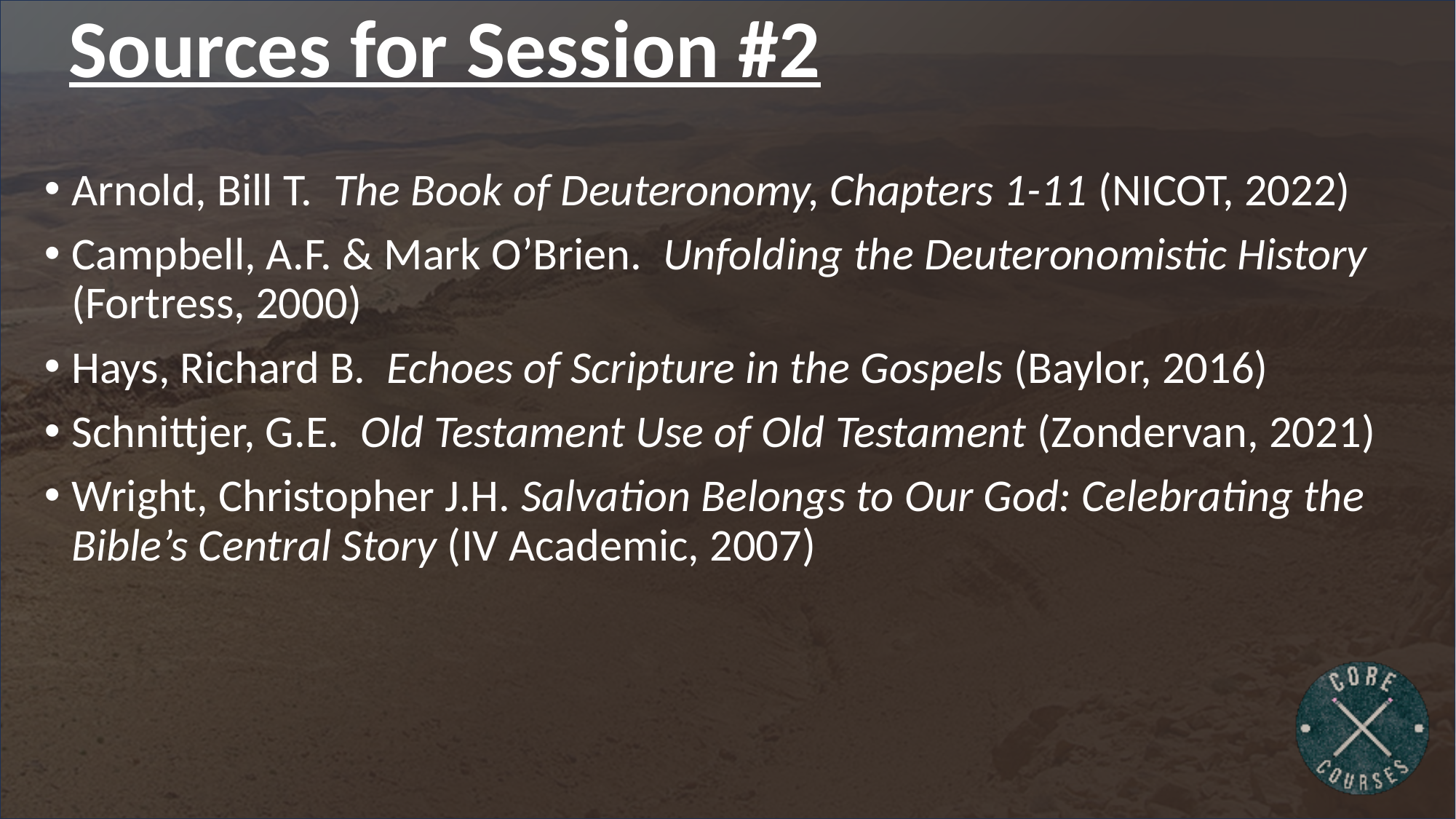

Sources for Session #2

Arnold, Bill T.  The Book of Deuteronomy, Chapters 1-11 (NICOT, 2022)
Campbell, A.F. & Mark O’Brien.  Unfolding the Deuteronomistic History 	(Fortress, 2000)
Hays, Richard B.  Echoes of Scripture in the Gospels (Baylor, 2016)
Schnittjer, G.E.  Old Testament Use of Old Testament (Zondervan, 2021)
Wright, Christopher J.H. Salvation Belongs to Our God: Celebrating the 	Bible’s Central Story (IV Academic, 2007)